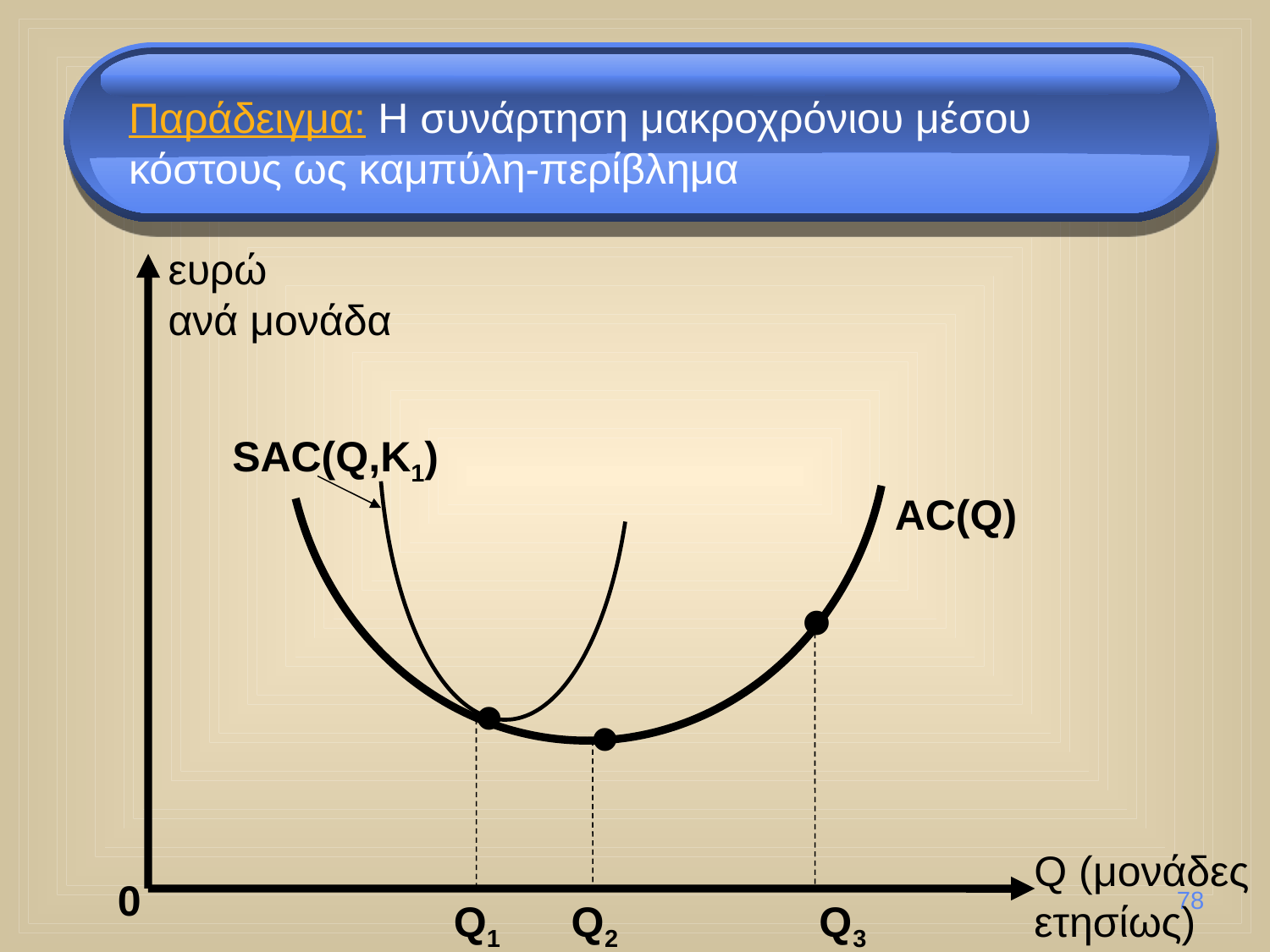

Παράδειγμα: Η συνάρτηση μακροχρόνιου μέσου κόστους ως καμπύλη-περίβλημα
ευρώ
ανά μονάδα

SAC(Q,K1)

AC(Q)
•

•
•

Q (μονάδες
ετησίως)
0
78

Q1      Q2                 Q3